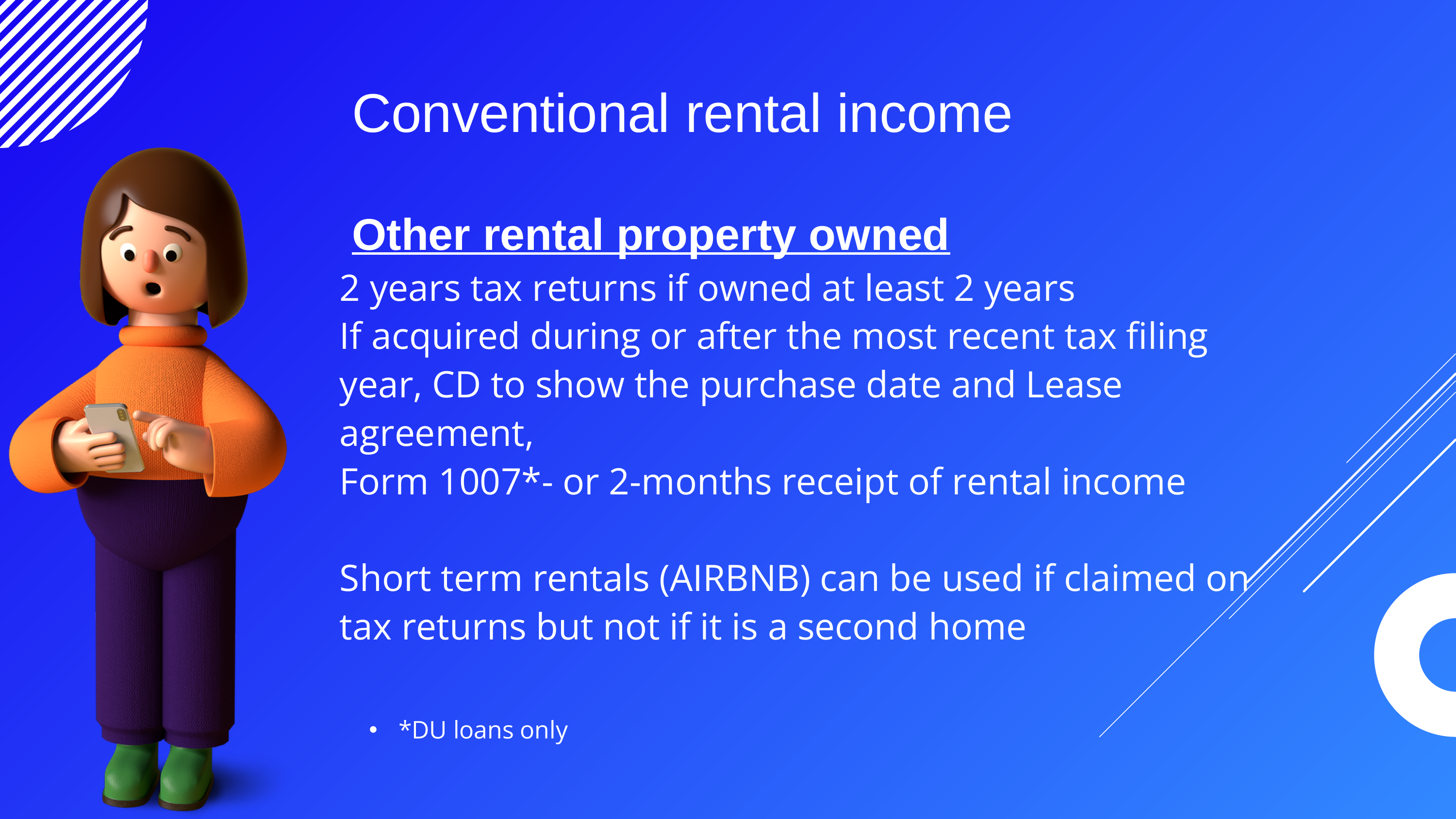

Conventional rental income
Other rental property owned

2 years tax returns if owned at least 2 years
If acquired during or after the most recent tax filing year, CD to show the purchase date and Lease agreement,
Form 1007*- or 2-months receipt of rental income

Short term rentals (AIRBNB) can be used if claimed on tax returns but not if it is a second home

*DU loans only